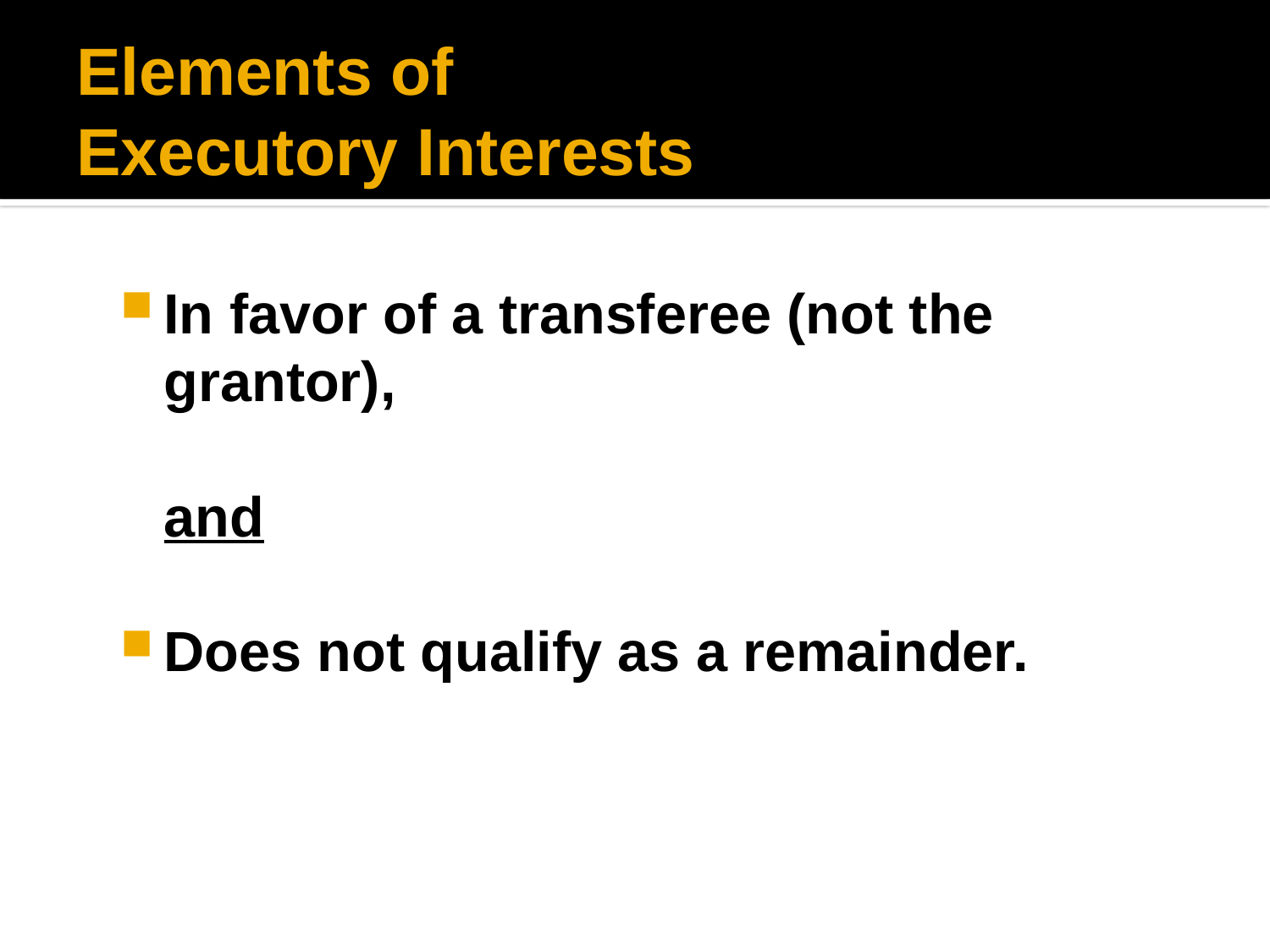

# Elements of Executory Interests
In favor of a transferee (not the grantor),
and
Does not qualify as a remainder.